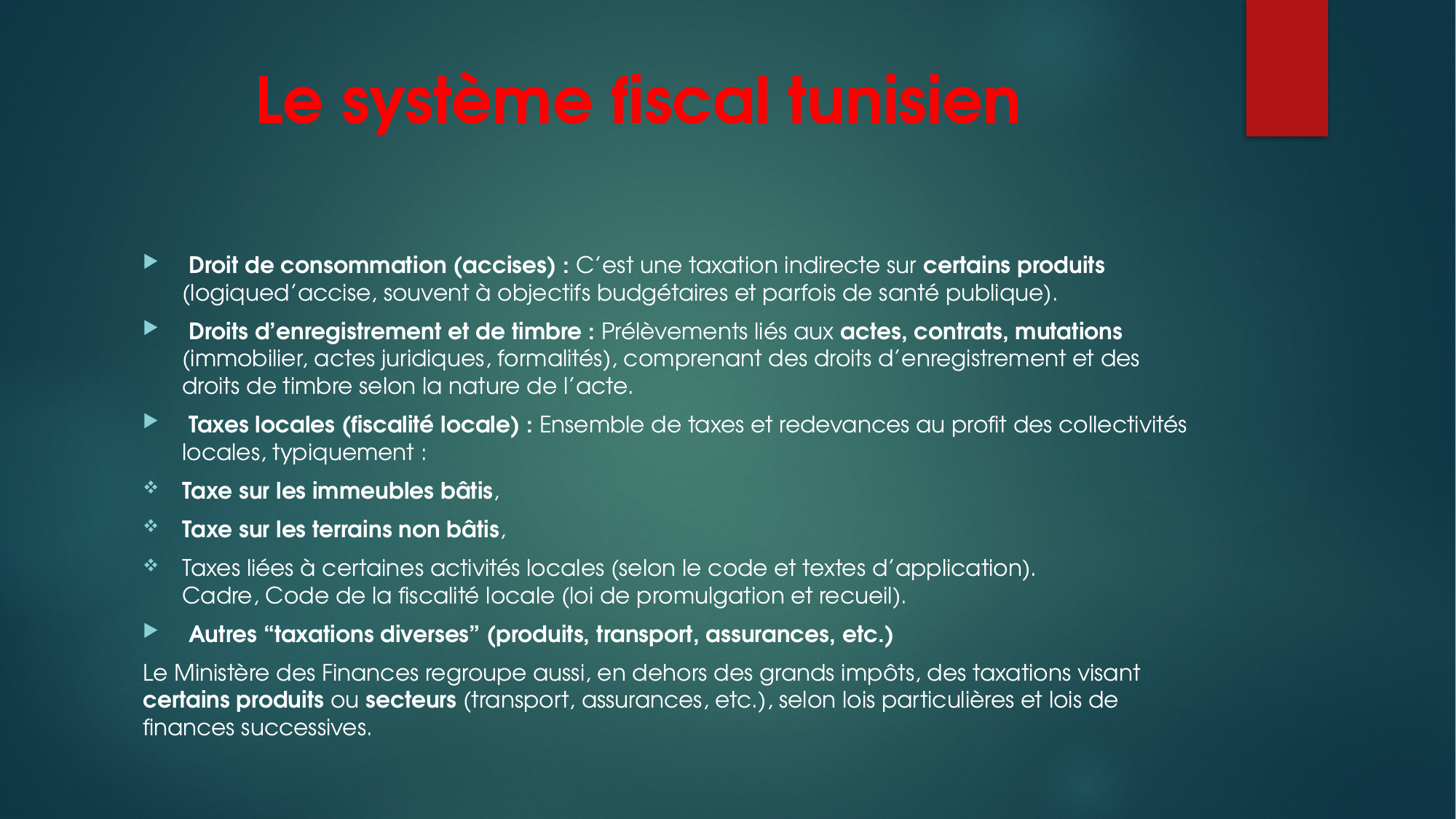

# Le système fiscal tunisien
 Droit de consommation (accises) : C’est une taxation indirecte sur certains produits (logiqued’accise, souvent à objectifs budgétaires et parfois de santé publique).
 Droits d’enregistrement et de timbre : Prélèvements liés aux actes, contrats, mutations (immobilier, actes juridiques, formalités), comprenant des droits d’enregistrement et des droits de timbre selon la nature de l’acte.
 Taxes locales (fiscalité locale) : Ensemble de taxes et redevances au profit des collectivités locales, typiquement :
Taxe sur les immeubles bâtis,
Taxe sur les terrains non bâtis,
Taxes liées à certaines activités locales (selon le code et textes d’application).
Cadre, Code de la fiscalité locale (loi de promulgation et recueil).
 Autres “taxations diverses” (produits, transport, assurances, etc.)
Le Ministère des Finances regroupe aussi, en dehors des grands impôts, des taxations visant certains produits ou secteurs (transport, assurances, etc.), selon lois particulières et lois de finances successives.